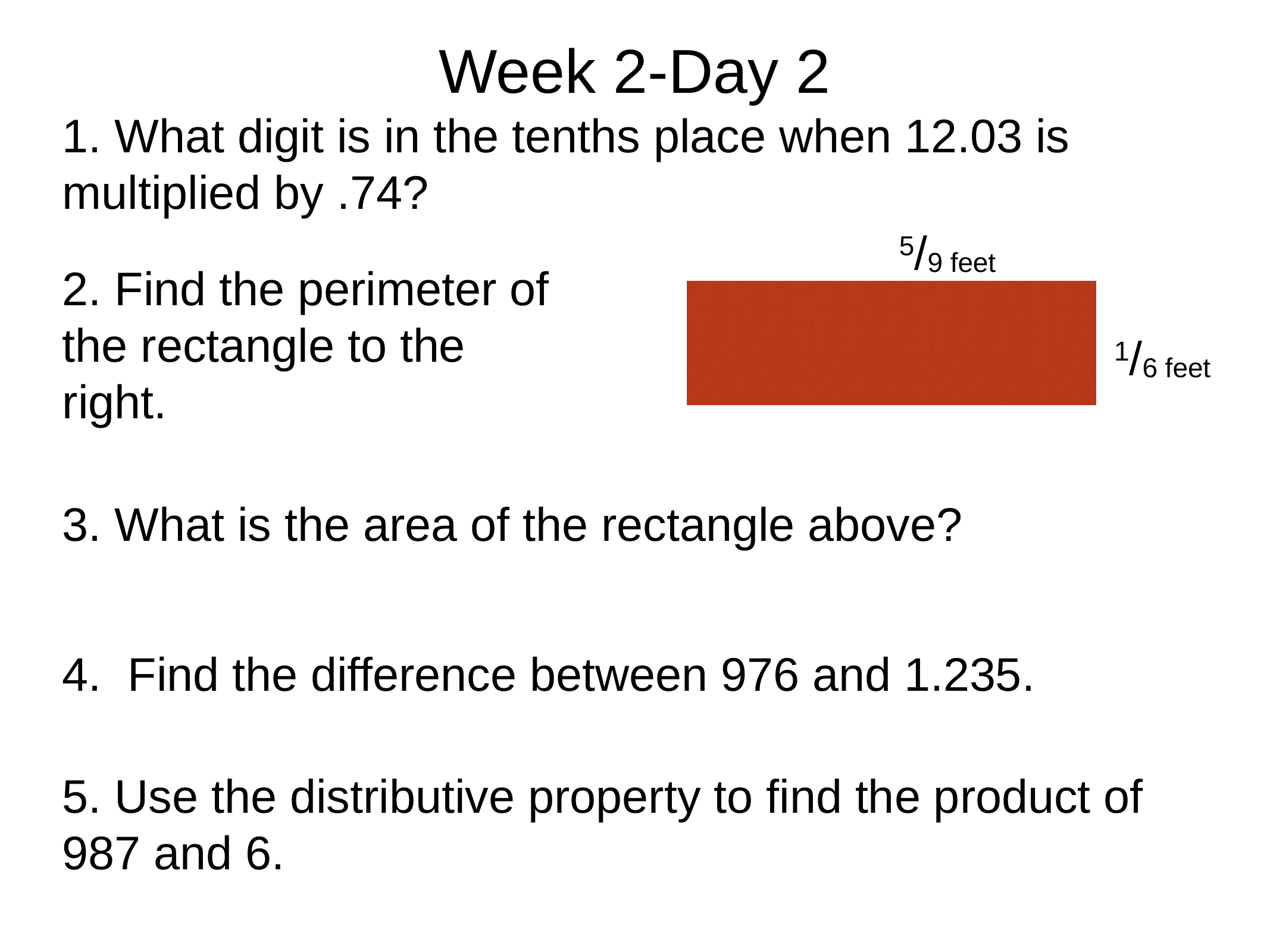

Week 2-Day 2
1. What digit is in the tenths place when 12.03 is multiplied by .74?
5/9 feet

2. Find the perimeter of the rectangle to the right.
1/6 feet
3. What is the area of the rectangle above?
4.  Find the difference between 976 and 1.235.
5. Use the distributive property to find the product of 987 and 6.